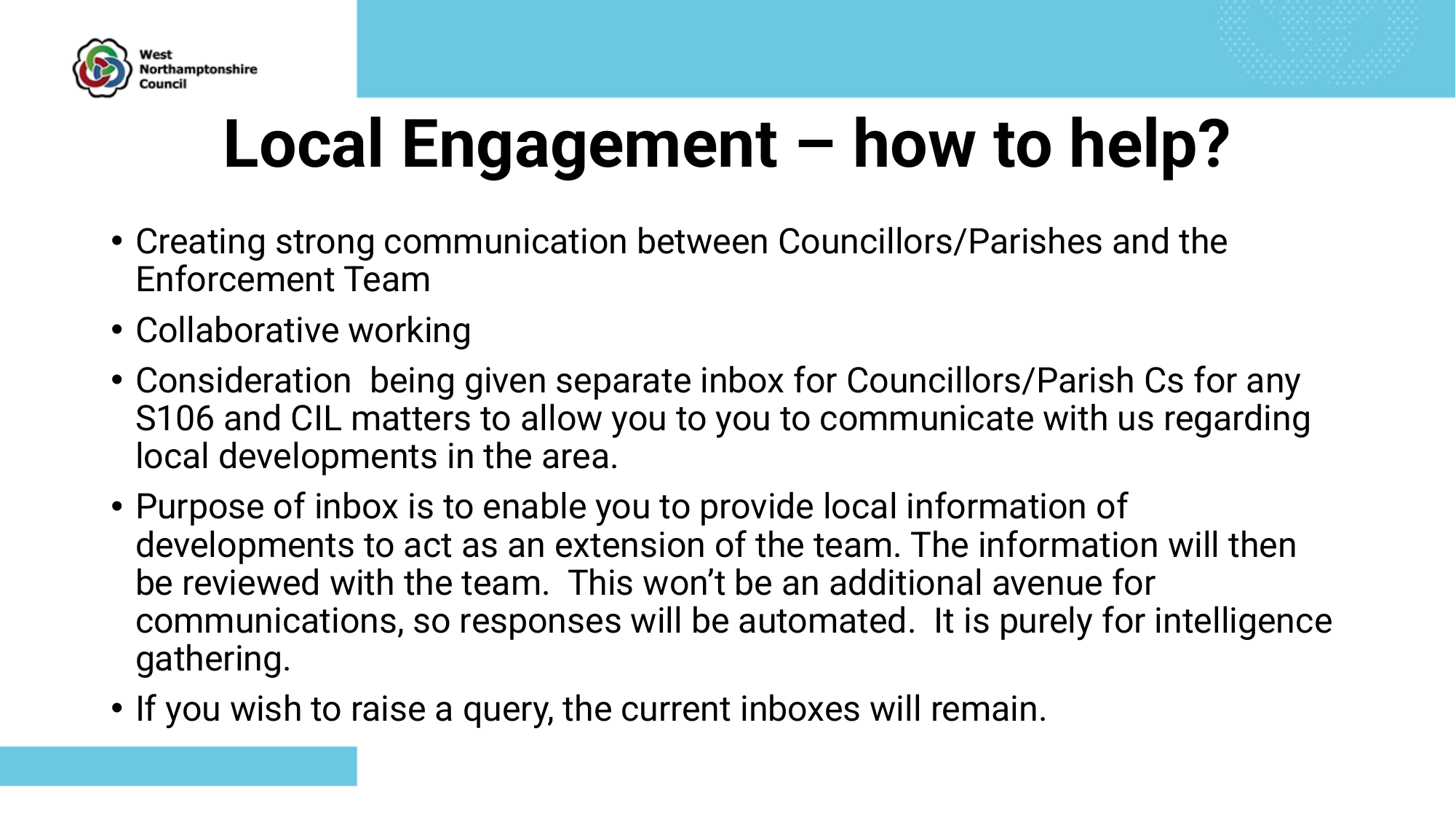

# Local Engagement – how to help?
Creating strong communication between Councillors/Parishes and the Enforcement Team
Collaborative working
Consideration  being given separate inbox for Councillors/Parish Cs for any S106 and CIL matters to allow you to you to communicate with us regarding local developments in the area.
Purpose of inbox is to enable you to provide local information of developments to act as an extension of the team. The information will then be reviewed with the team.  This won’t be an additional avenue for communications, so responses will be automated.  It is purely for intelligence gathering.
If you wish to raise a query, the current inboxes will remain.